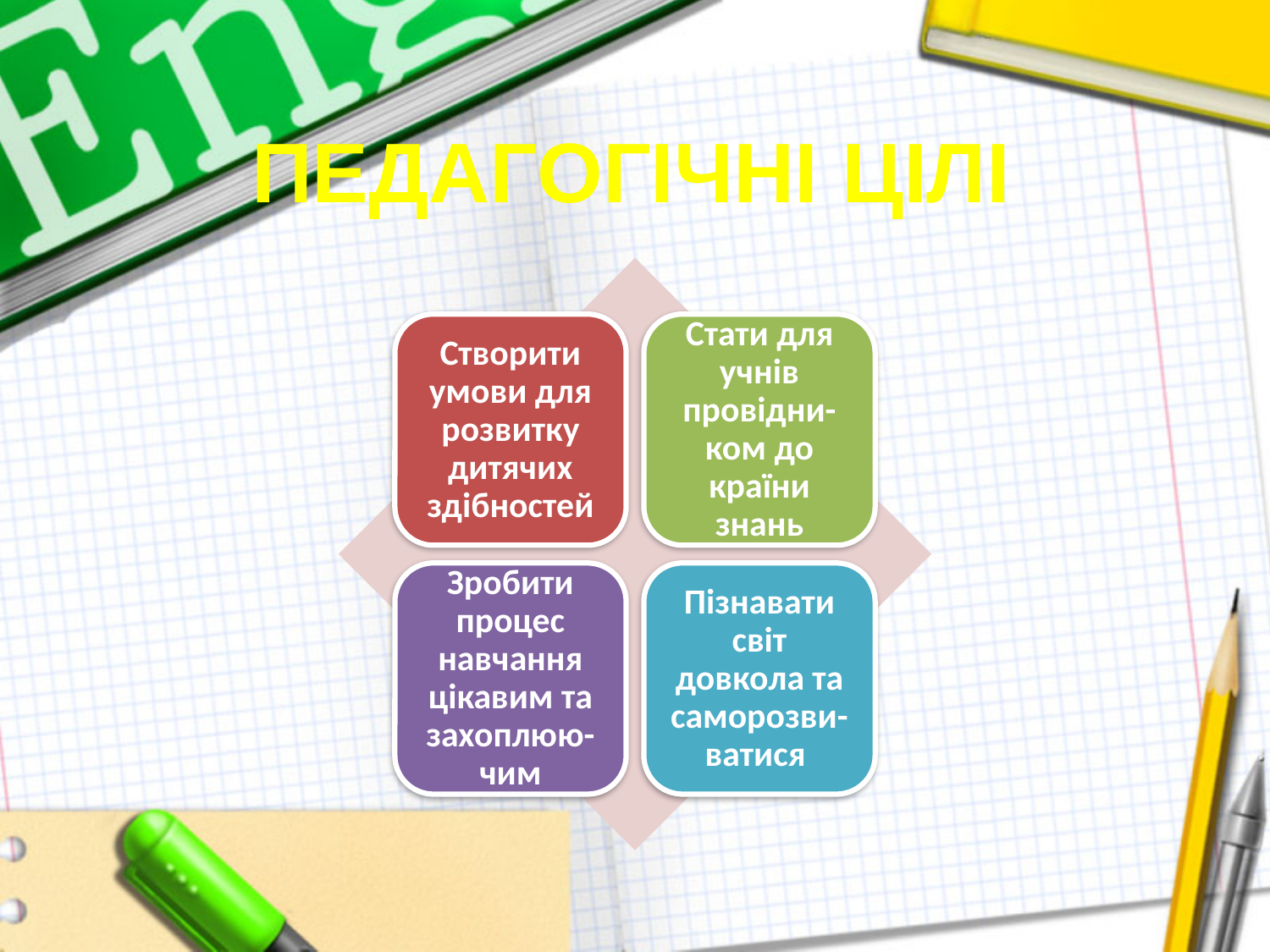

# ПЕДАГОГІЧНІ ЦІЛІ
Створити умови для розвитку дитячих здібностей
Стати для учнів провідни-ком до країни знань
Зробити процес навчання цікавим та захоплюю-чим
Пізнавати світ довкола та саморозви-ватися